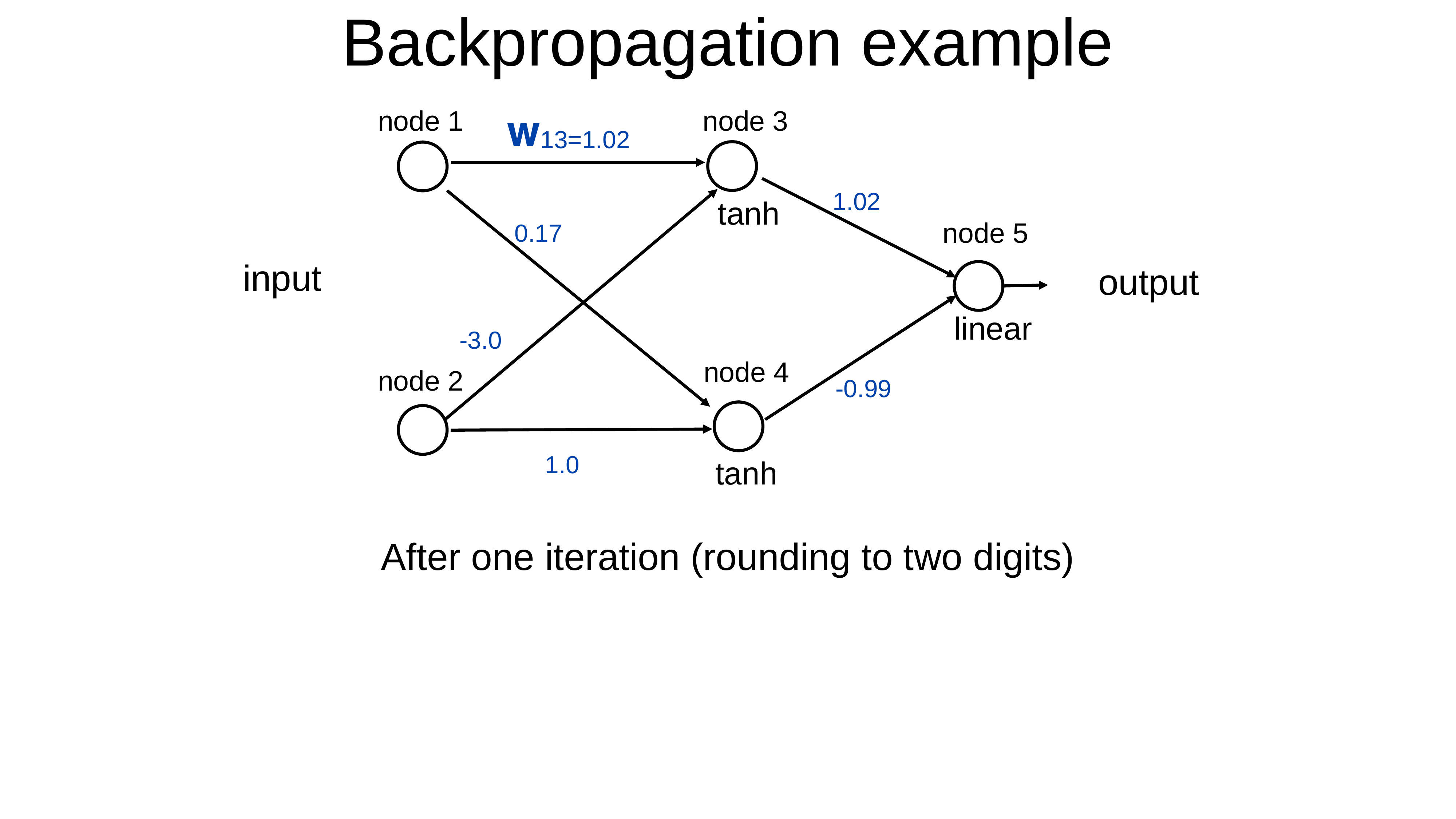

# Backpropagation example
node 1
node 3
w13=1.02

1.02

tanh

0.17
node 5
input
output

-3.0
linear
-0.99
node 4
node 2

1.0

tanh
After one iteration (rounding to two digits)